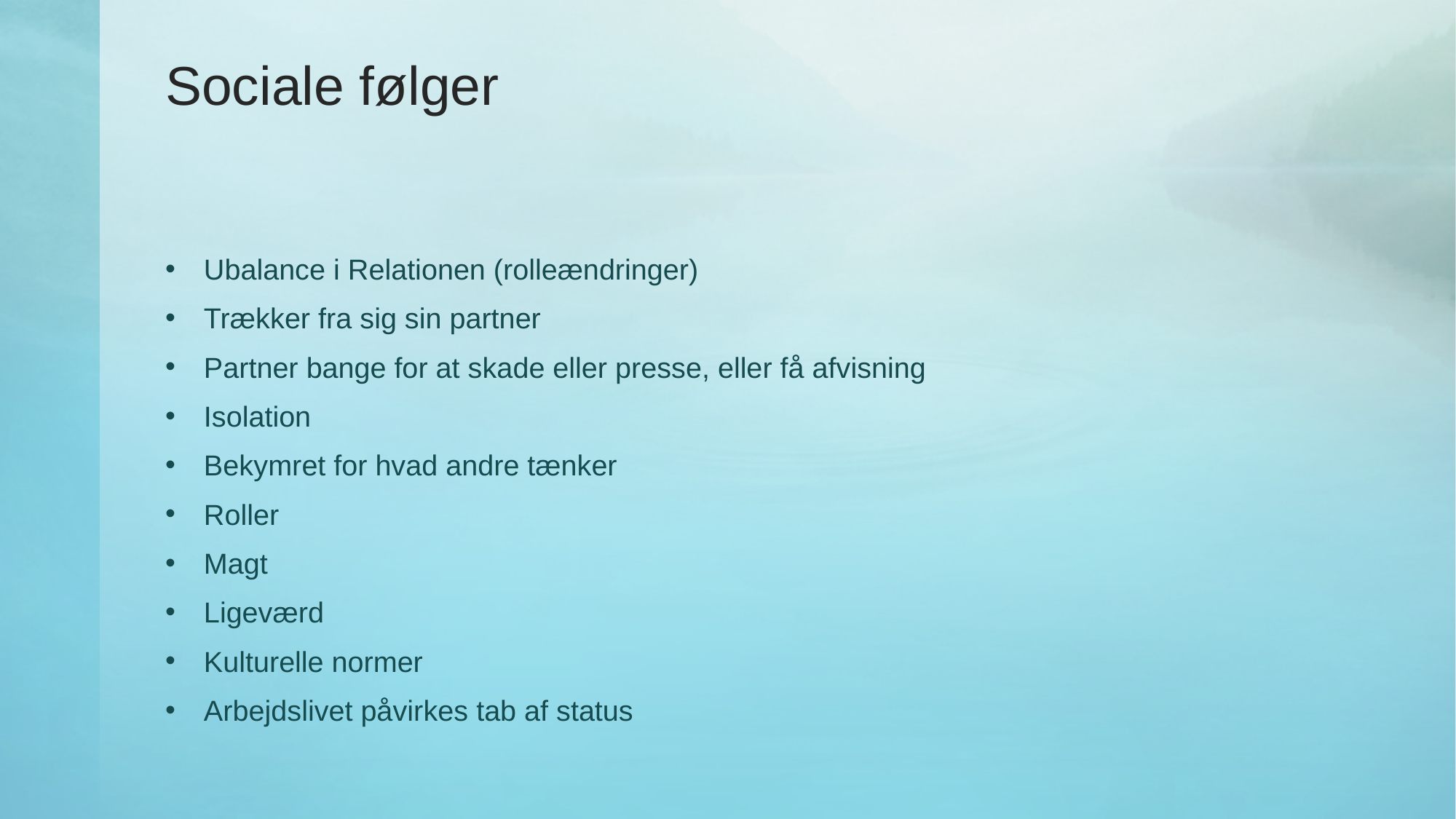

# Sociale følger

Ubalance i Relationen (rolleændringer)
Trækker fra sig sin partner
Partner bange for at skade eller presse, eller få afvisning
Isolation
Bekymret for hvad andre tænker
Roller
Magt
Ligeværd
Kulturelle normer
Arbejdslivet påvirkes tab af status